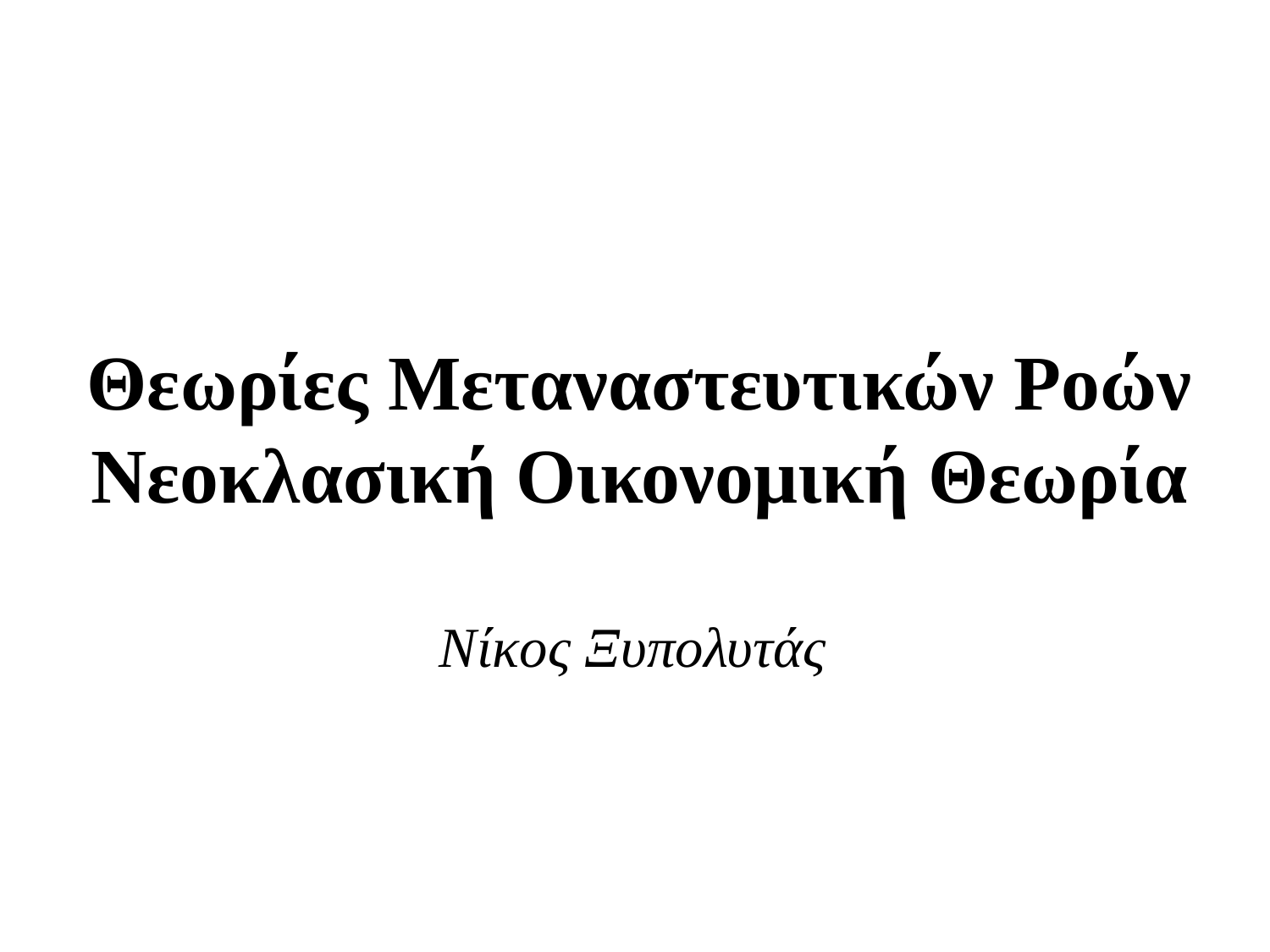

# Θεωρίες Μεταναστευτικών Ροών Νεοκλασική Οικονομική Θεωρία
Νίκος Ξυπολυτάς